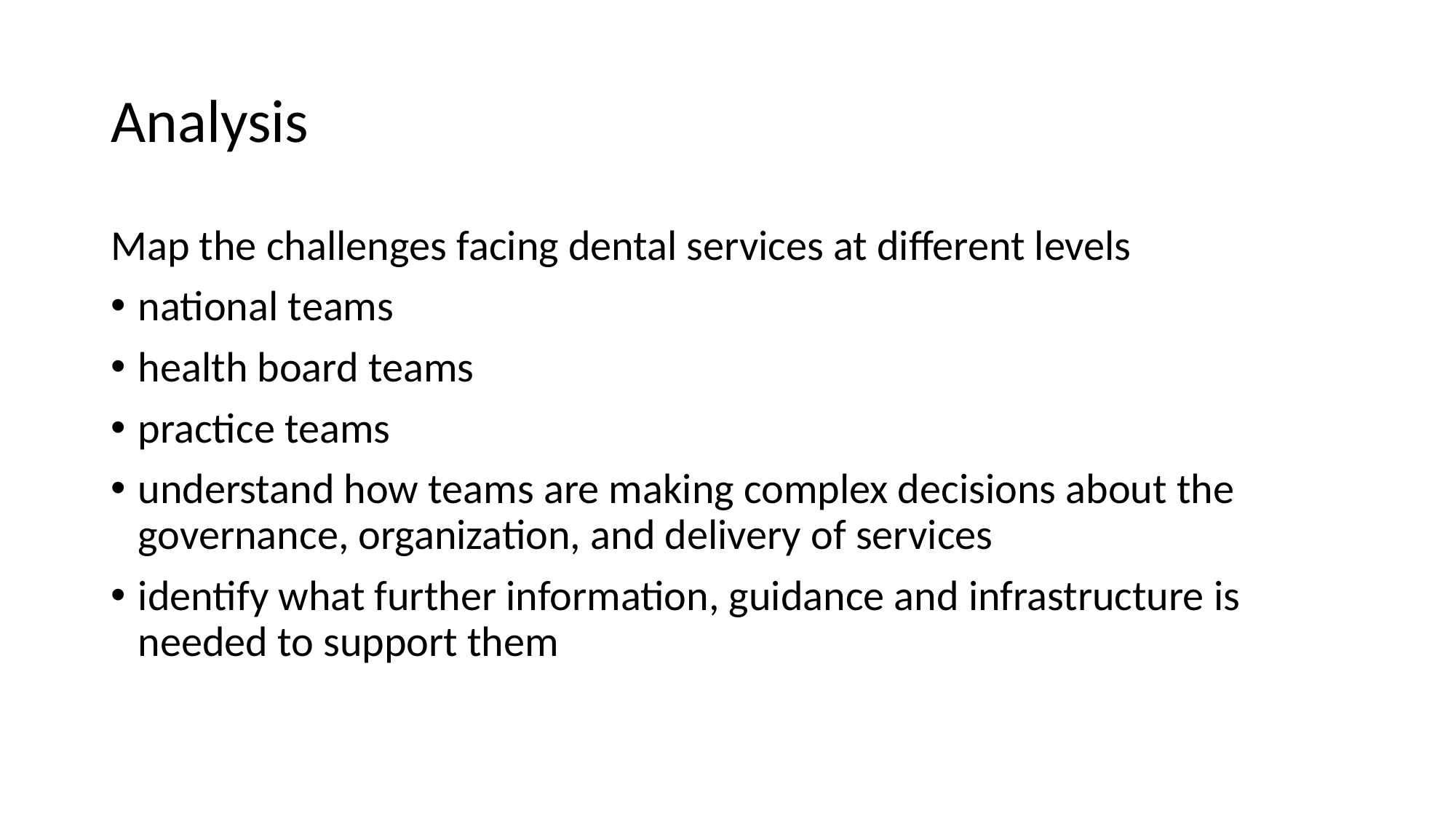

# Analysis
Map the challenges facing dental services at different levels
national teams
health board teams
practice teams
understand how teams are making complex decisions about the governance, organization, and delivery of services
identify what further information, guidance and infrastructure is needed to support them